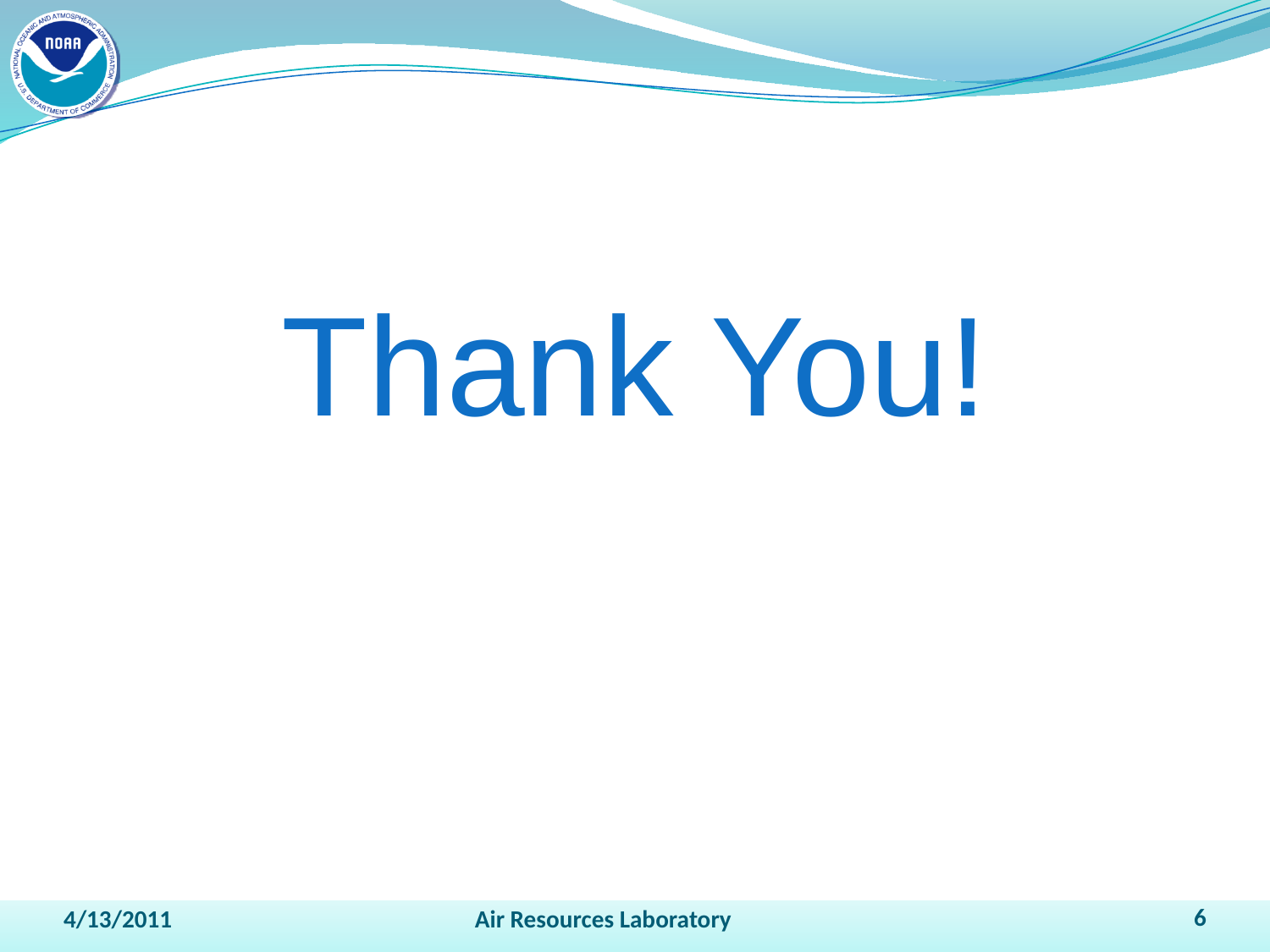

Thank You!
6
4/13/2011
Air Resources Laboratory